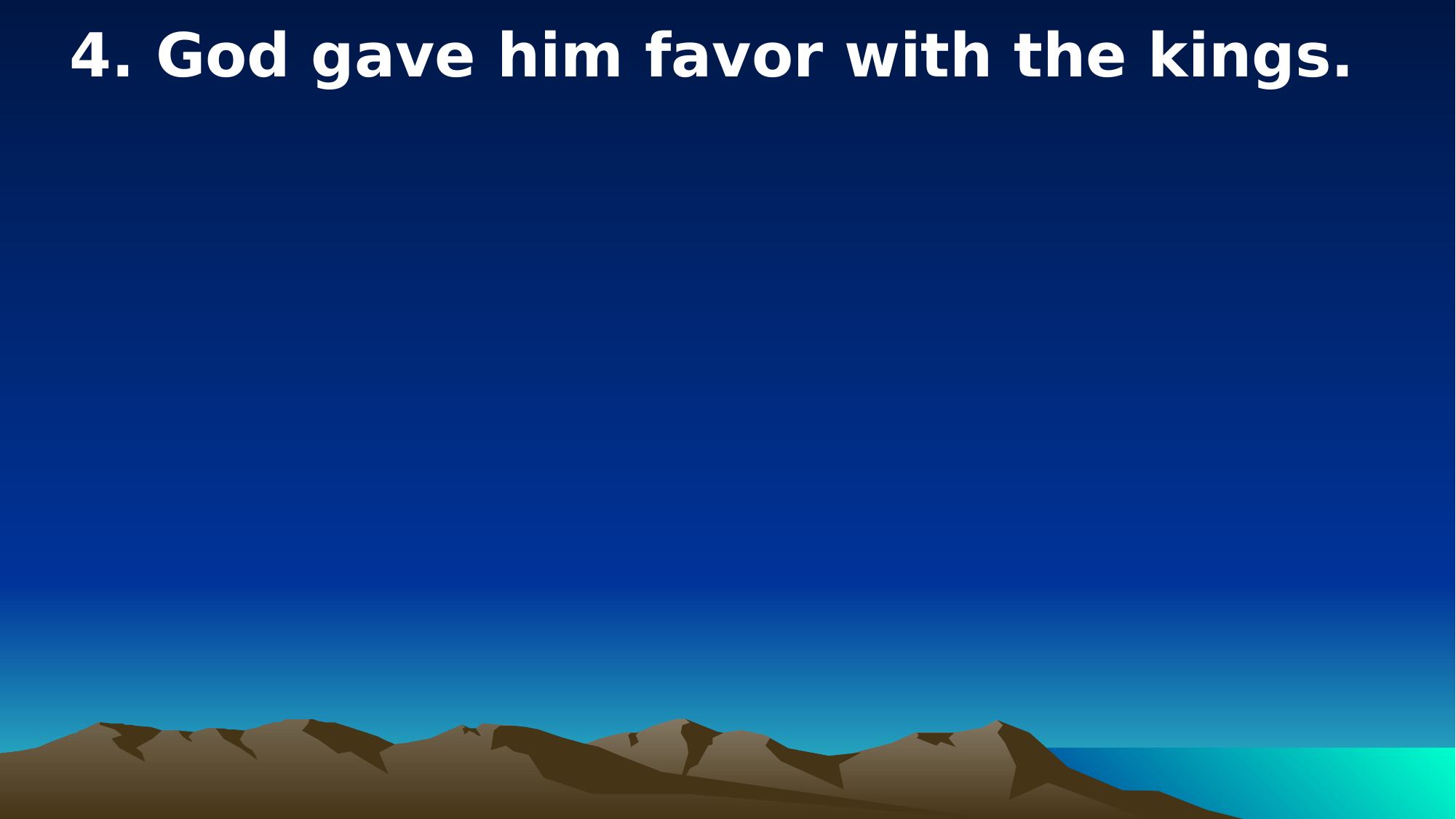

4. God gave him favor with the kings.